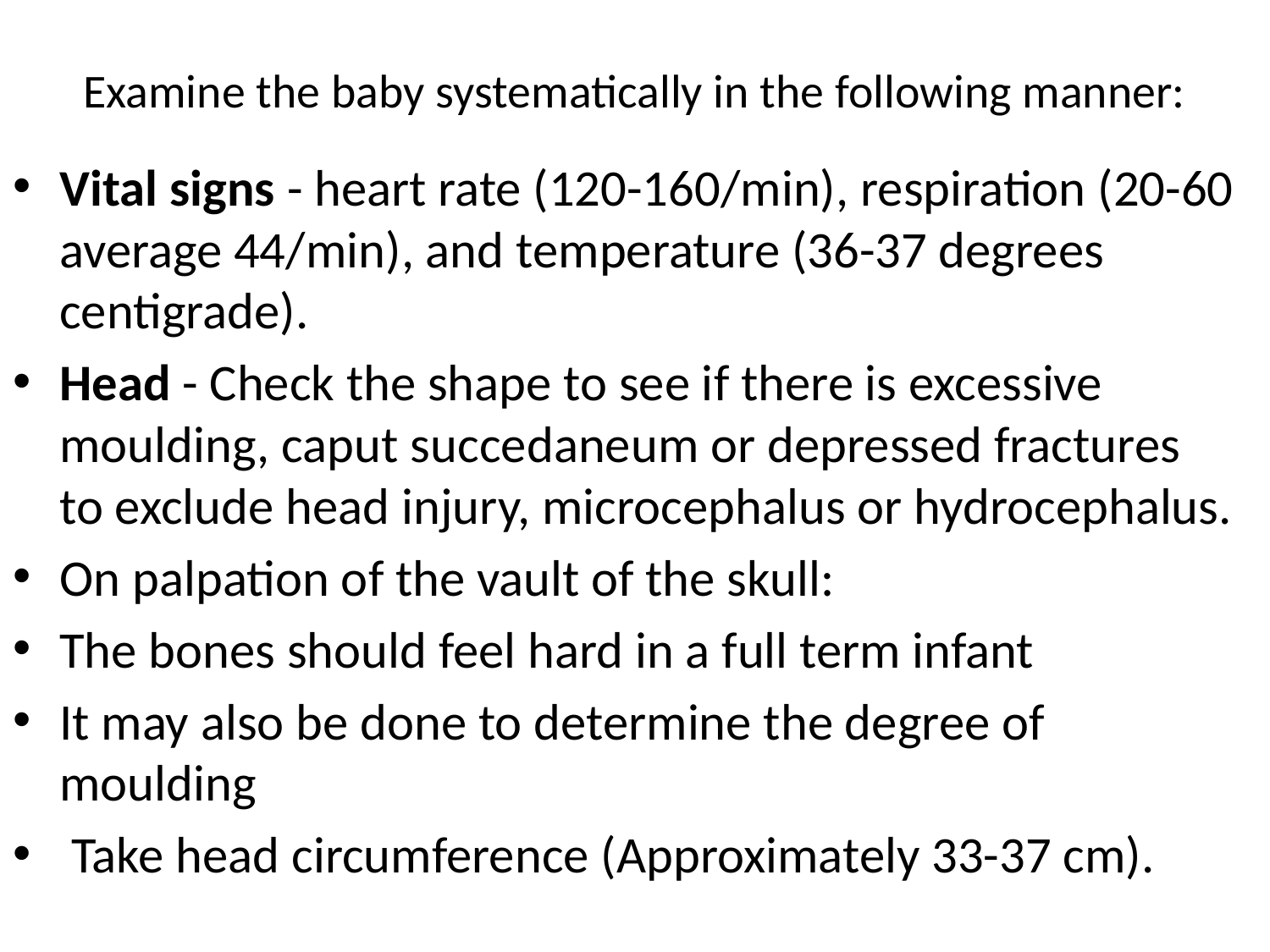

# Examine the baby systematically in the following manner:
Vital signs - heart rate (120-160/min), respiration (20-60 average 44/min), and temperature (36-37 degrees centigrade).
Head - Check the shape to see if there is excessive moulding, caput succedaneum or depressed fractures to exclude head injury, microcephalus or hydrocephalus.
On palpation of the vault of the skull:
The bones should feel hard in a full term infant
It may also be done to determine the degree of moulding
 Take head circumference (Approximately 33-37 cm).